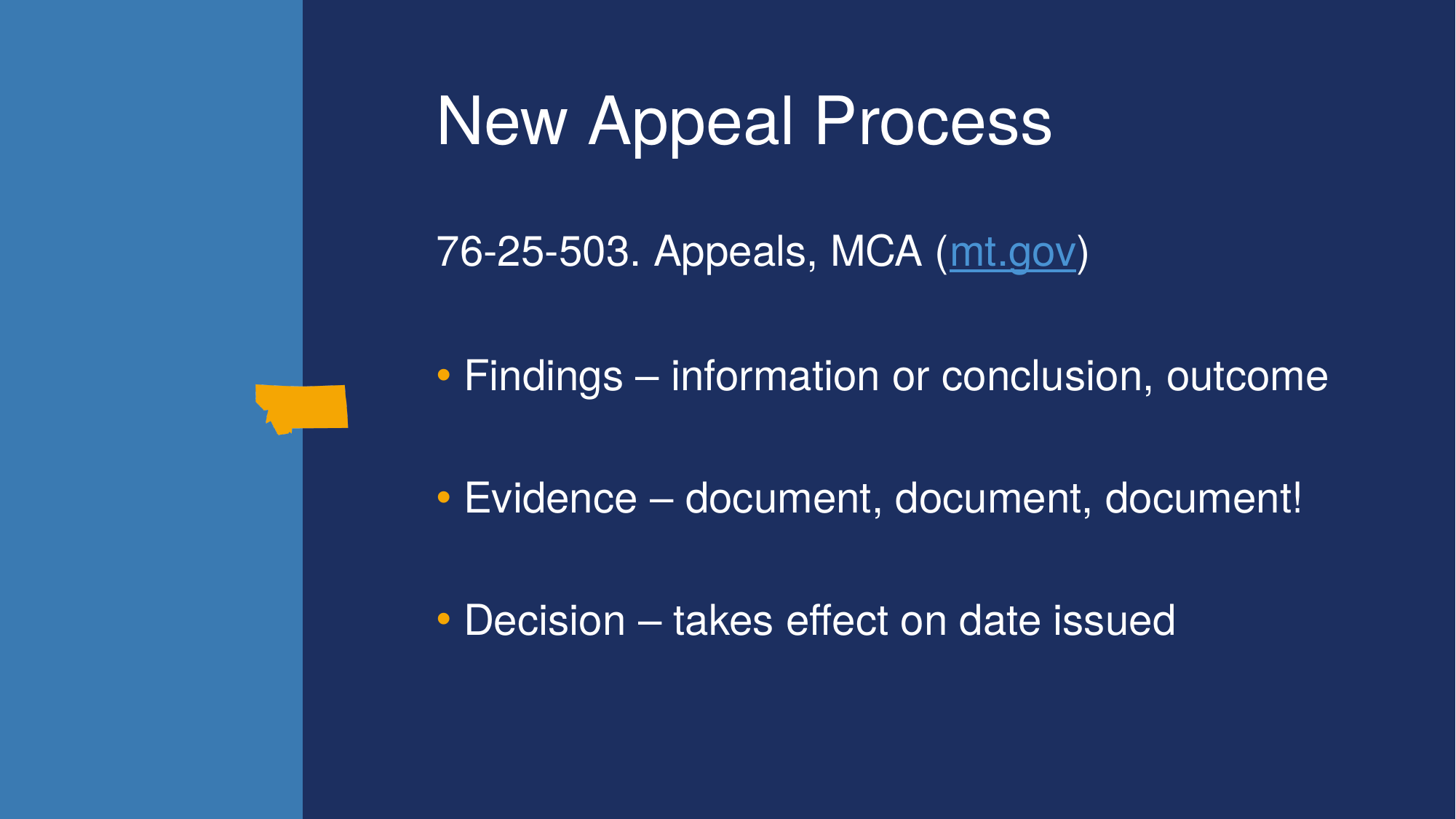

# New Appeal Process
76-25-503. Appeals, MCA (mt.gov)

Findings – information or conclusion, outcome

Evidence – document, document, document!

Decision – takes effect on date issued